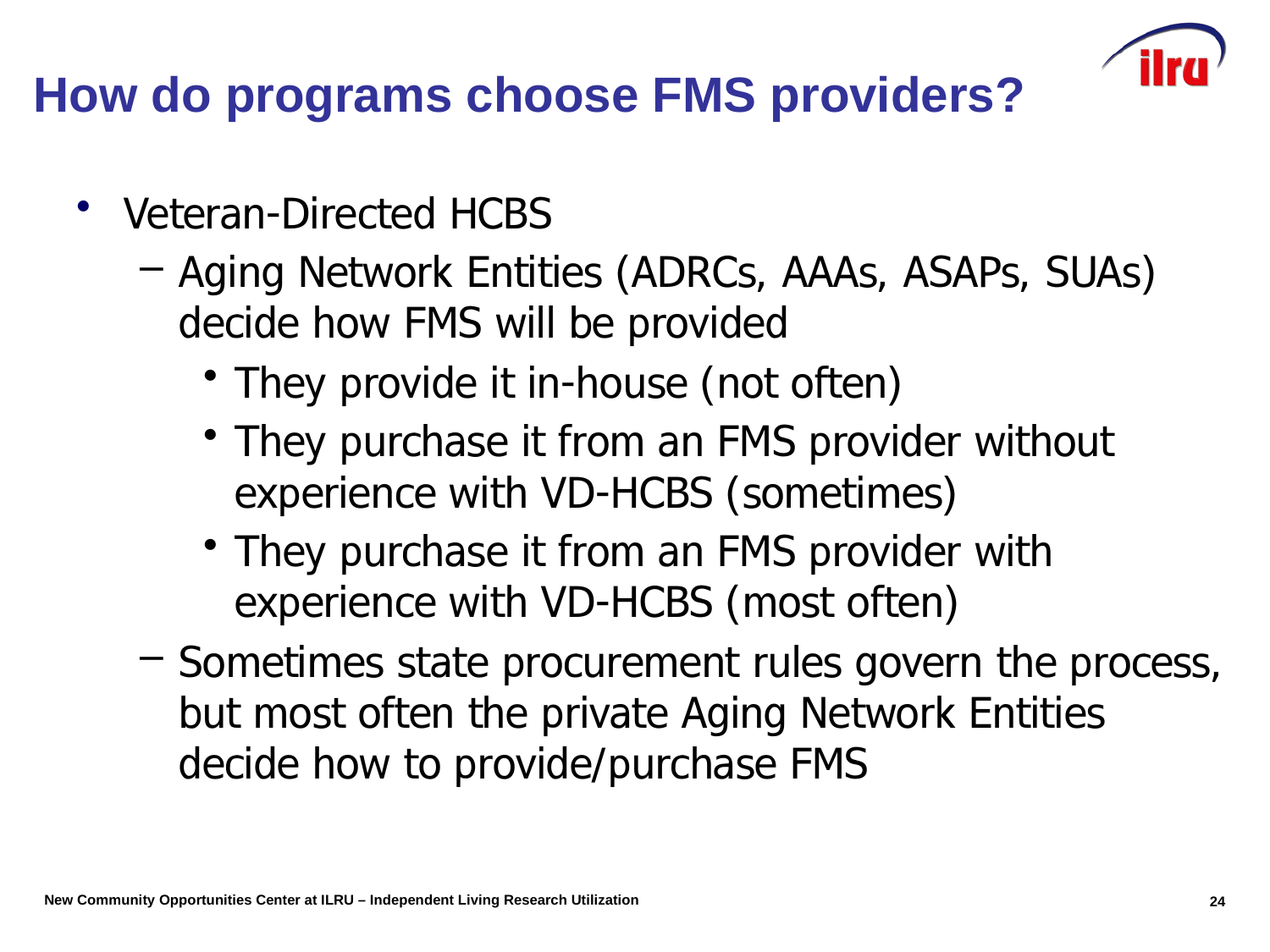

# How do programs choose FMS providers?
Veteran-Directed HCBS
Aging Network Entities (ADRCs, AAAs, ASAPs, SUAs) decide how FMS will be provided
They provide it in-house (not often)
They purchase it from an FMS provider without experience with VD-HCBS (sometimes)
They purchase it from an FMS provider with experience with VD-HCBS (most often)
Sometimes state procurement rules govern the process, but most often the private Aging Network Entities decide how to provide/purchase FMS

24